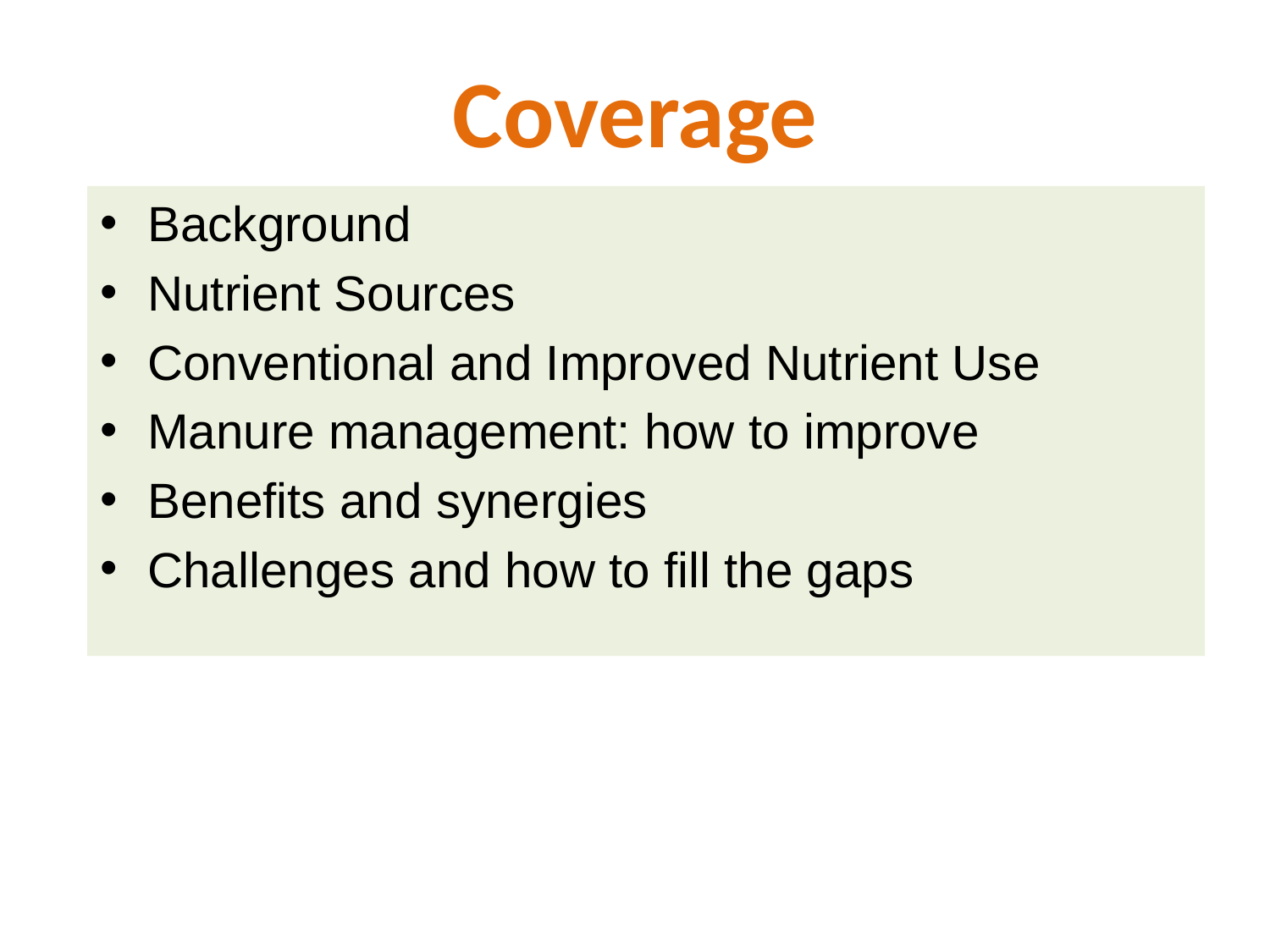

# Coverage
Background
Nutrient Sources
Conventional and Improved Nutrient Use
Manure management: how to improve
Benefits and synergies
Challenges and how to fill the gaps